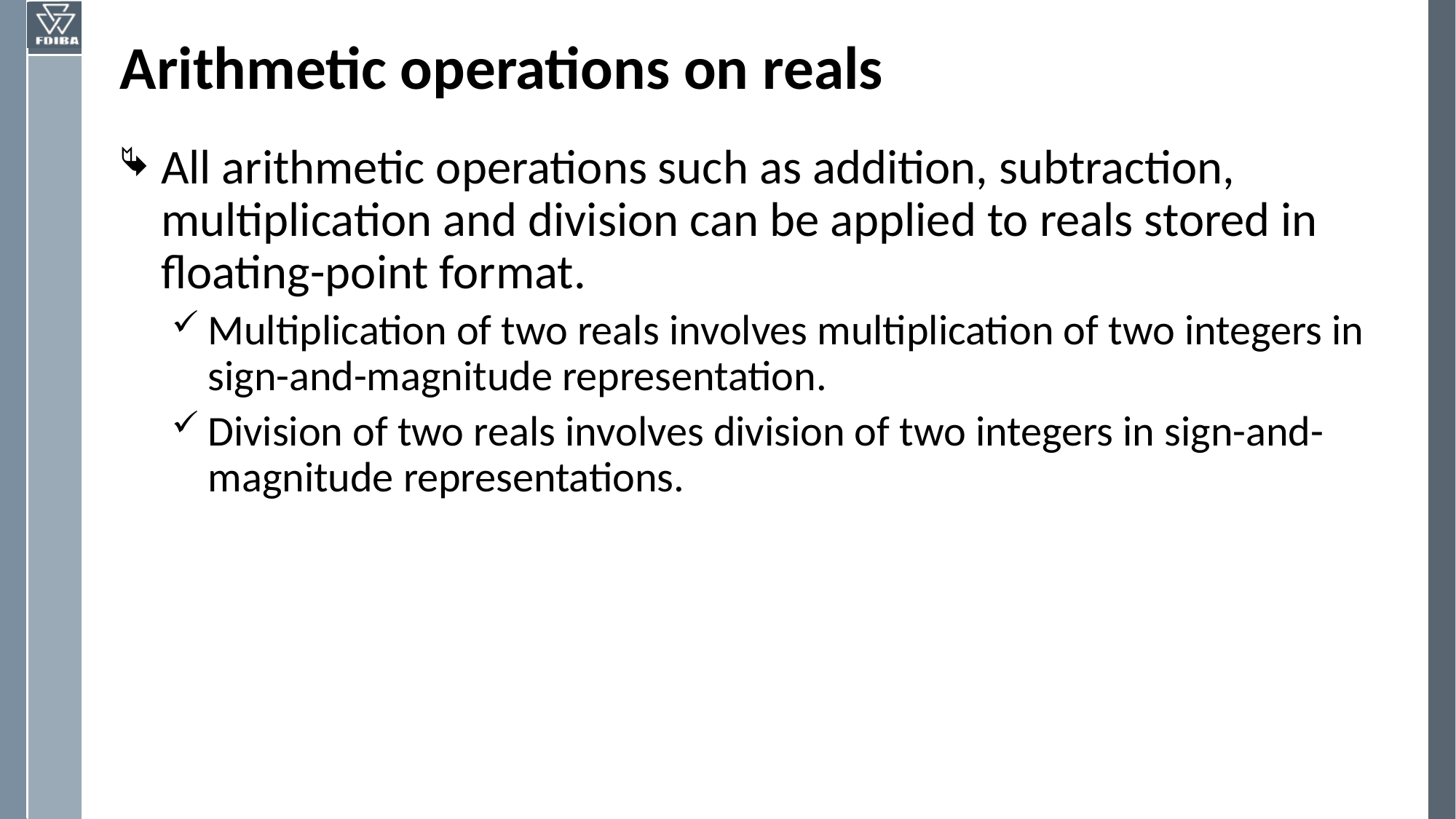

# Arithmetic operations on reals
All arithmetic operations such as addition, subtraction, multiplication and division can be applied to reals stored in floating-point format.
Multiplication of two reals involves multiplication of two integers in sign-and-magnitude representation.
Division of two reals involves division of two integers in sign-and-magnitude representations.